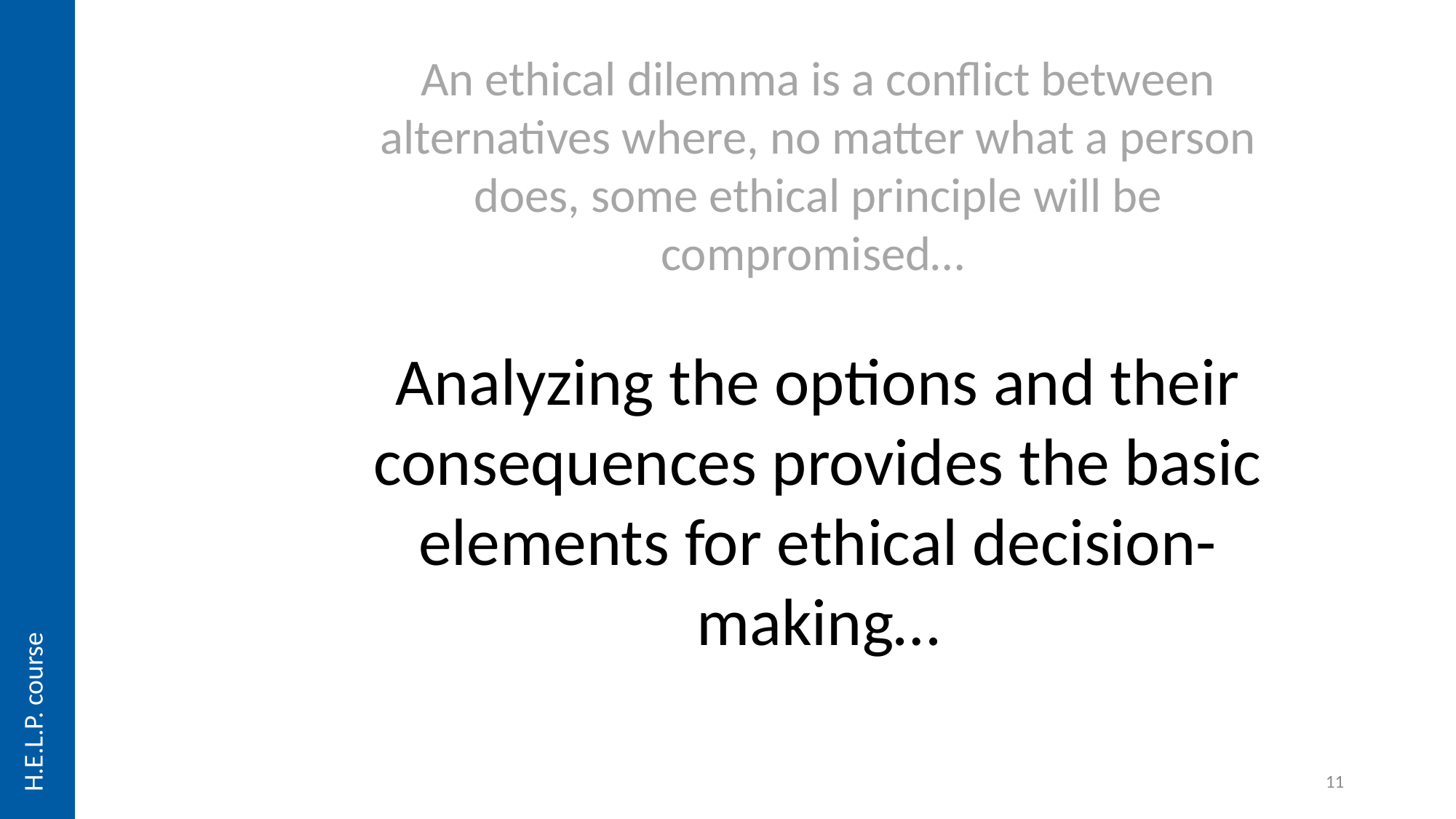

An ethical dilemma is a conflict between alternatives where, no matter what a person does, some ethical principle will be compromised…

Analyzing the options and their consequences provides the basic elements for ethical decision-making…

H.E.L.P. course
11